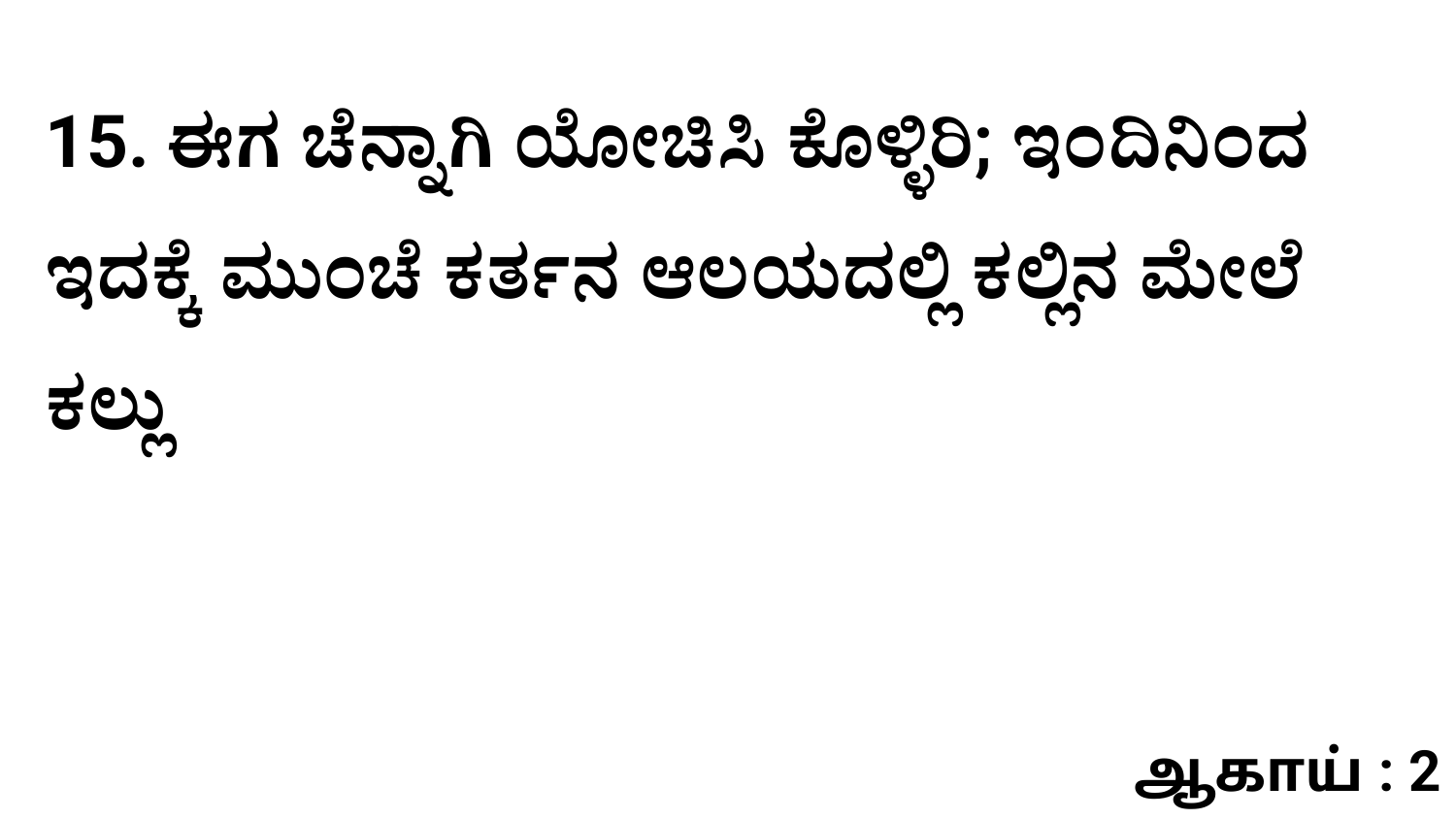

15. ಈಗ ಚೆನ್ನಾಗಿ ಯೋಚಿಸಿ ಕೊಳ್ಳಿರಿ; ಇಂದಿನಿಂದ ಇದಕ್ಕೆ ಮುಂಚೆ ಕರ್ತನ ಆಲಯದಲ್ಲಿ ಕಲ್ಲಿನ ಮೇಲೆ ಕಲ್ಲು
ஆகாய் : 2